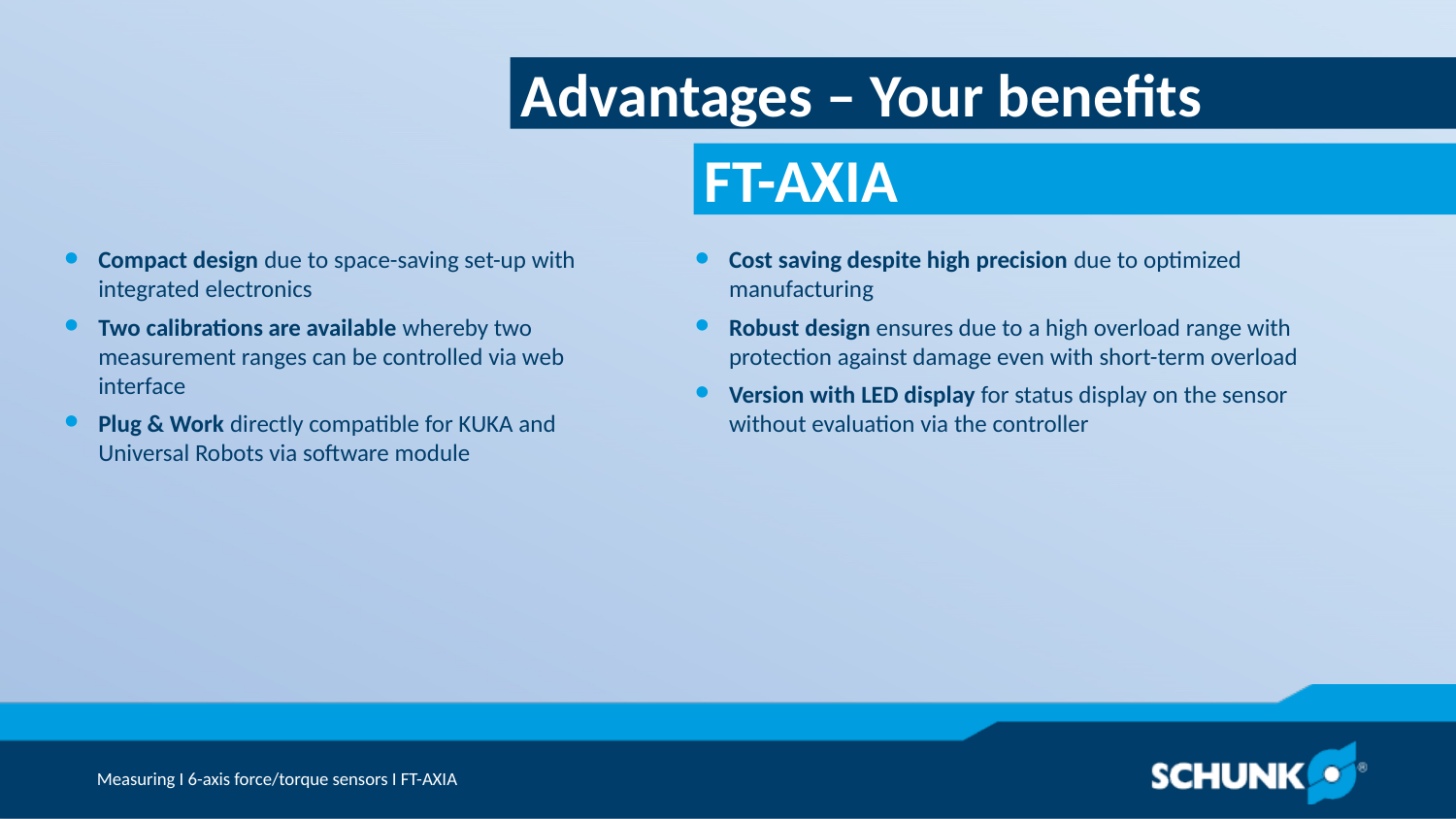

Advantages – Your benefits
Compact design due to space-saving set-up with integrated electronics
Two calibrations are available whereby two measurement ranges can be controlled via web interface
Plug & Work directly compatible for KUKA and Universal Robots via software module
Cost saving despite high precision due to optimized manufacturing
Robust design ensures due to a high overload range with protection against damage even with short-term overload
Version with LED display for status display on the sensor without evaluation via the controller